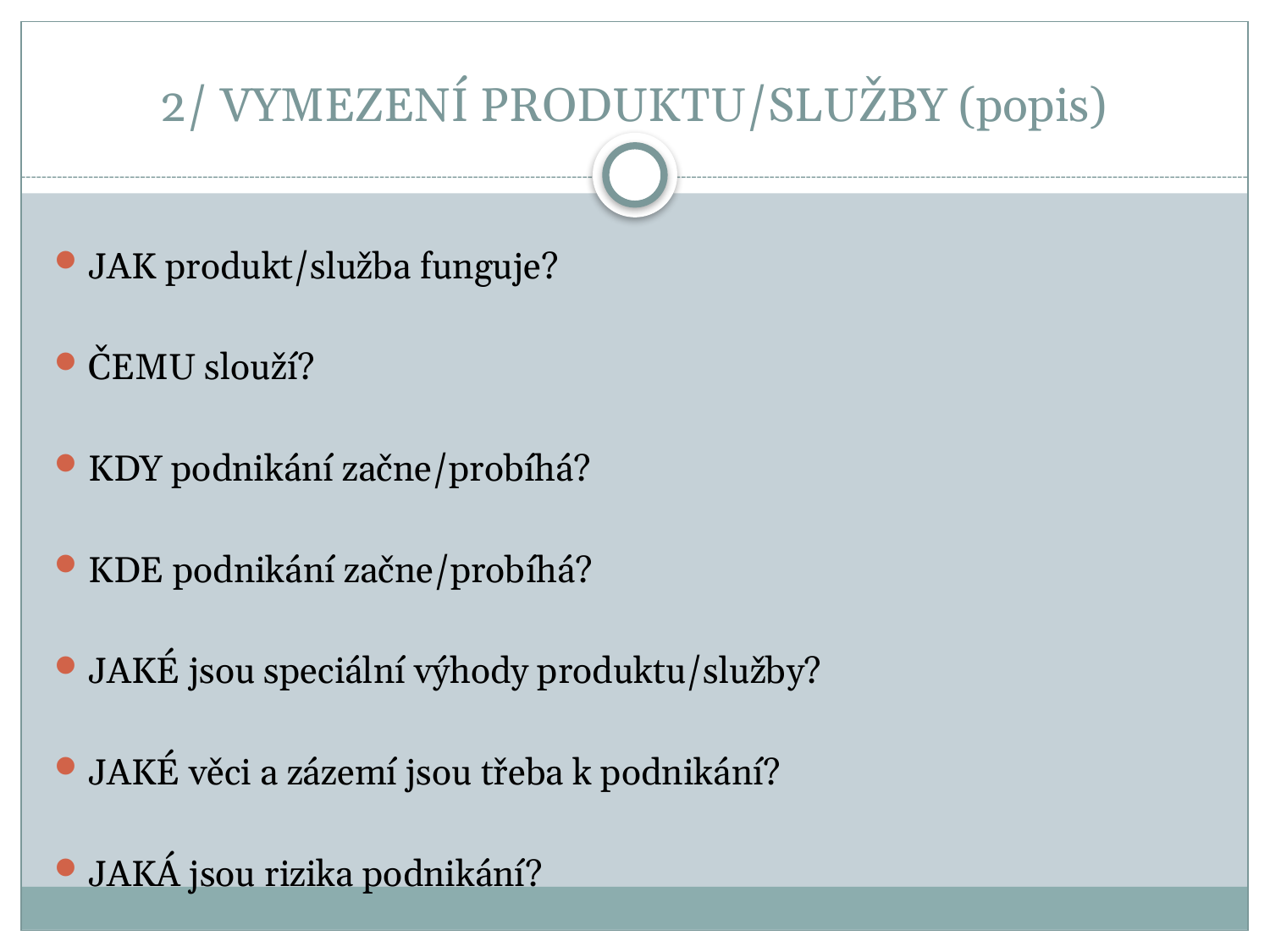

# 2/ VYMEZENÍ PRODUKTU/SLUŽBY (popis)
JAK produkt/služba funguje?

ČEMU slouží?

KDY podnikání začne/probíhá?

KDE podnikání začne/probíhá?

JAKÉ jsou speciální výhody produktu/služby?

JAKÉ věci a zázemí jsou třeba k podnikání?

JAKÁ jsou rizika podnikání?